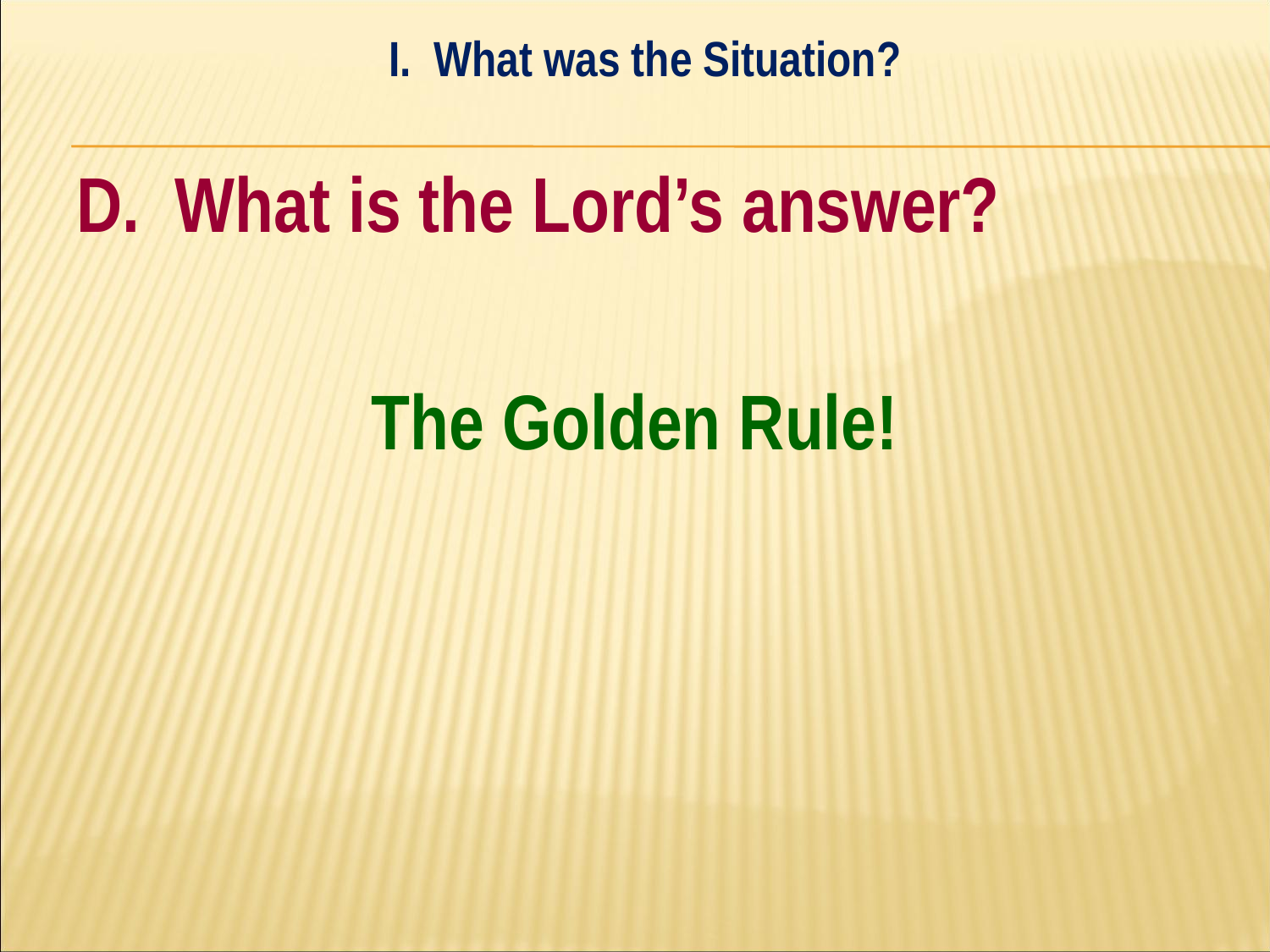

I.  What was the Situation?
#
D.  What is the Lord’s answer?

The Golden Rule!